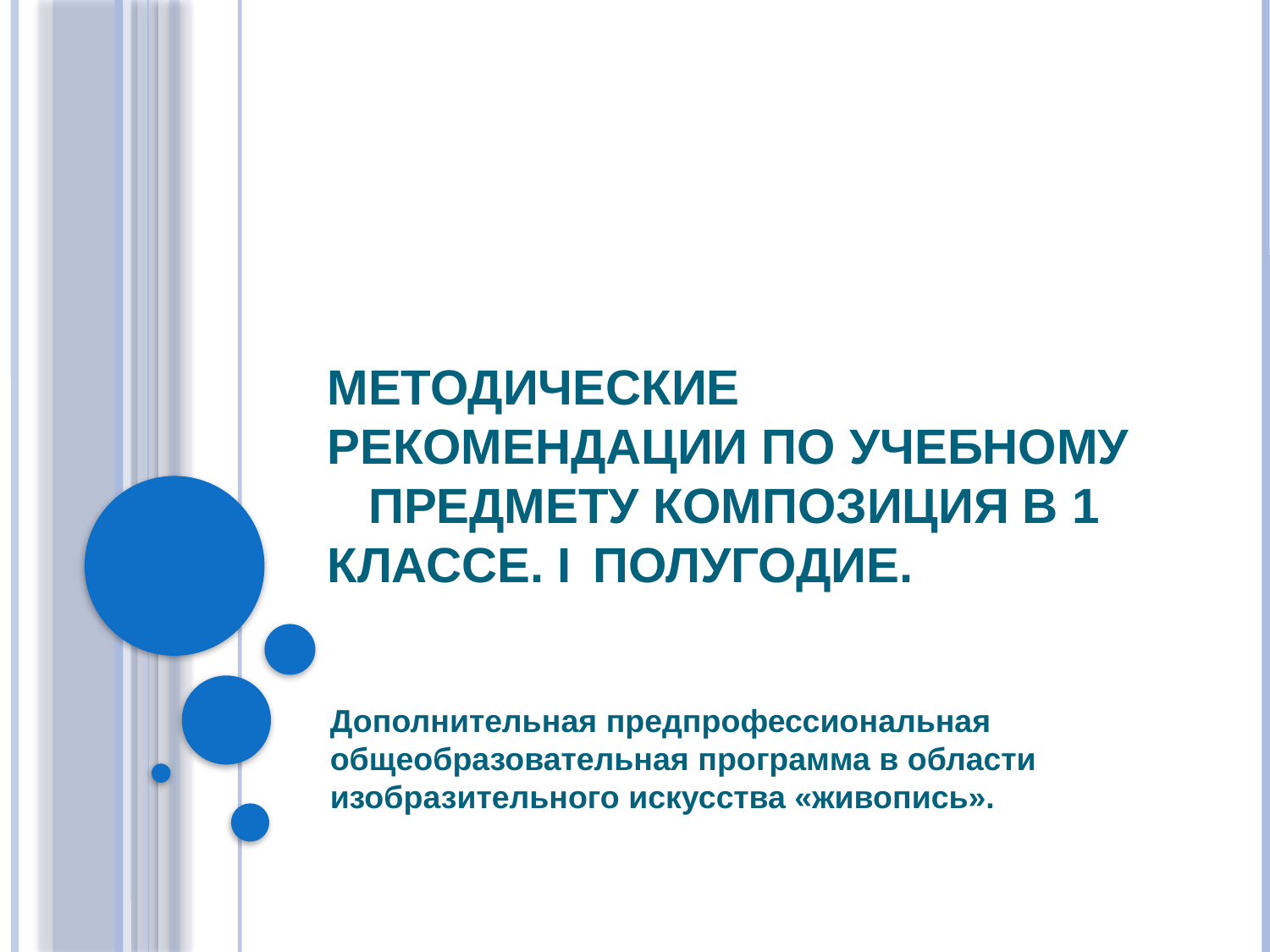

# Методические             рекомендации по учебному      предмету композиция в 1 классе. i полугодие.
Дополнительная предпрофессиональная общеобразовательная программа в области изобразительного искусства «живопись».